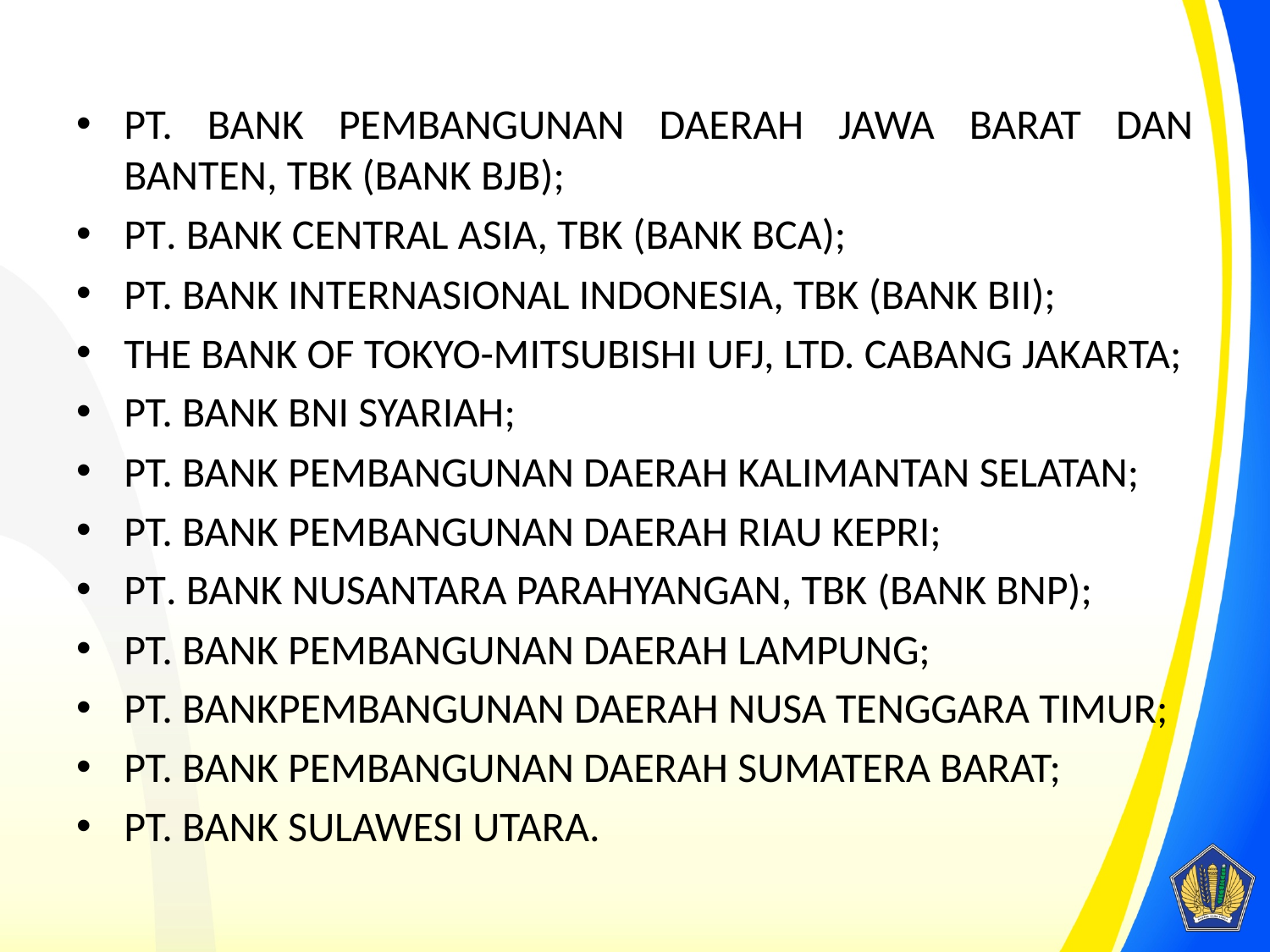

PT. BANK PEMBANGUNAN DAERAH JAWA BARAT DAN BANTEN, TBK (BANK BJB);
PT. BANK CENTRAL ASIA, TBK (BANK BCA);
PT. BANK INTERNASIONAL INDONESIA, TBK (BANK BII);
THE BANK OF TOKYO-MITSUBISHI UFJ, LTD. CABANG JAKARTA;
PT. BANK BNI SYARIAH;
PT. BANK PEMBANGUNAN DAERAH KALIMANTAN SELATAN;
PT. BANK PEMBANGUNAN DAERAH RIAU KEPRI;
PT. BANK NUSANTARA PARAHYANGAN, TBK (BANK BNP);
PT. BANK PEMBANGUNAN DAERAH LAMPUNG;
PT. BANKPEMBANGUNAN DAERAH NUSA TENGGARA TIMUR;
PT. BANK PEMBANGUNAN DAERAH SUMATERA BARAT;
PT. BANK SULAWESI UTARA.